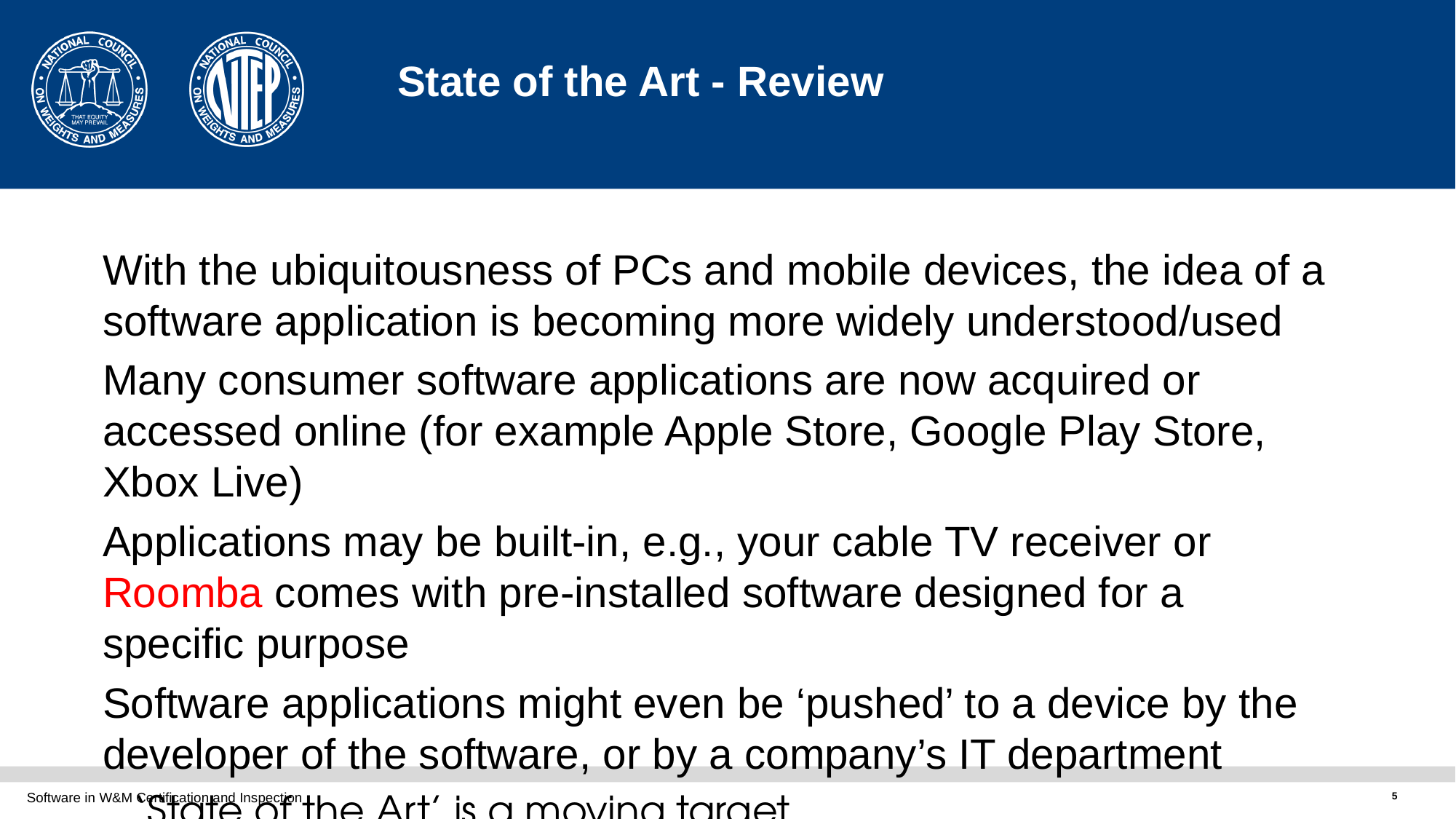

# State of the Art - Review
With the ubiquitousness of PCs and mobile devices, the idea of a software application is becoming more widely understood/used
Many consumer software applications are now acquired or accessed online (for example Apple Store, Google Play Store, Xbox Live)
Applications may be built-in, e.g., your cable TV receiver or Roomba comes with pre-installed software designed for a specific purpose
Software applications might even be ‘pushed’ to a device by the developer of the software, or by a company’s IT department
‘State of the Art’ is a moving target
Software in W&M Certification and Inspection

5